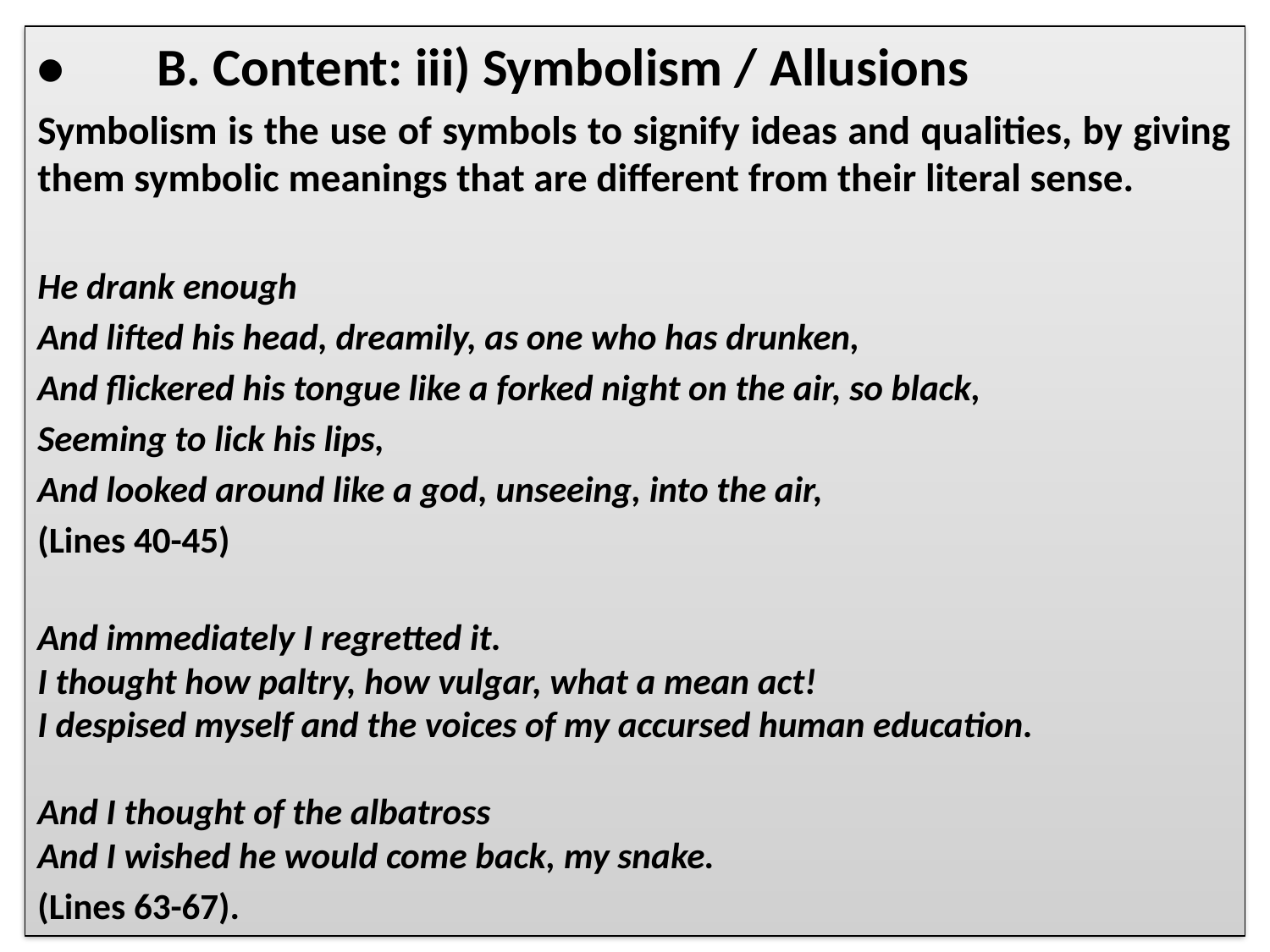

•	B. Content: iii) Symbolism / Allusions
Symbolism is the use of symbols to signify ideas and qualities, by giving them symbolic meanings that are different from their literal sense.

He drank enough
And lifted his head, dreamily, as one who has drunken,
And flickered his tongue like a forked night on the air, so black,
Seeming to lick his lips,
And looked around like a god, unseeing, into the air,
(Lines 40-45)

And immediately I regretted it.
I thought how paltry, how vulgar, what a mean act!
I despised myself and the voices of my accursed human education.
And I thought of the albatross
And I wished he would come back, my snake.
(Lines 63-67).